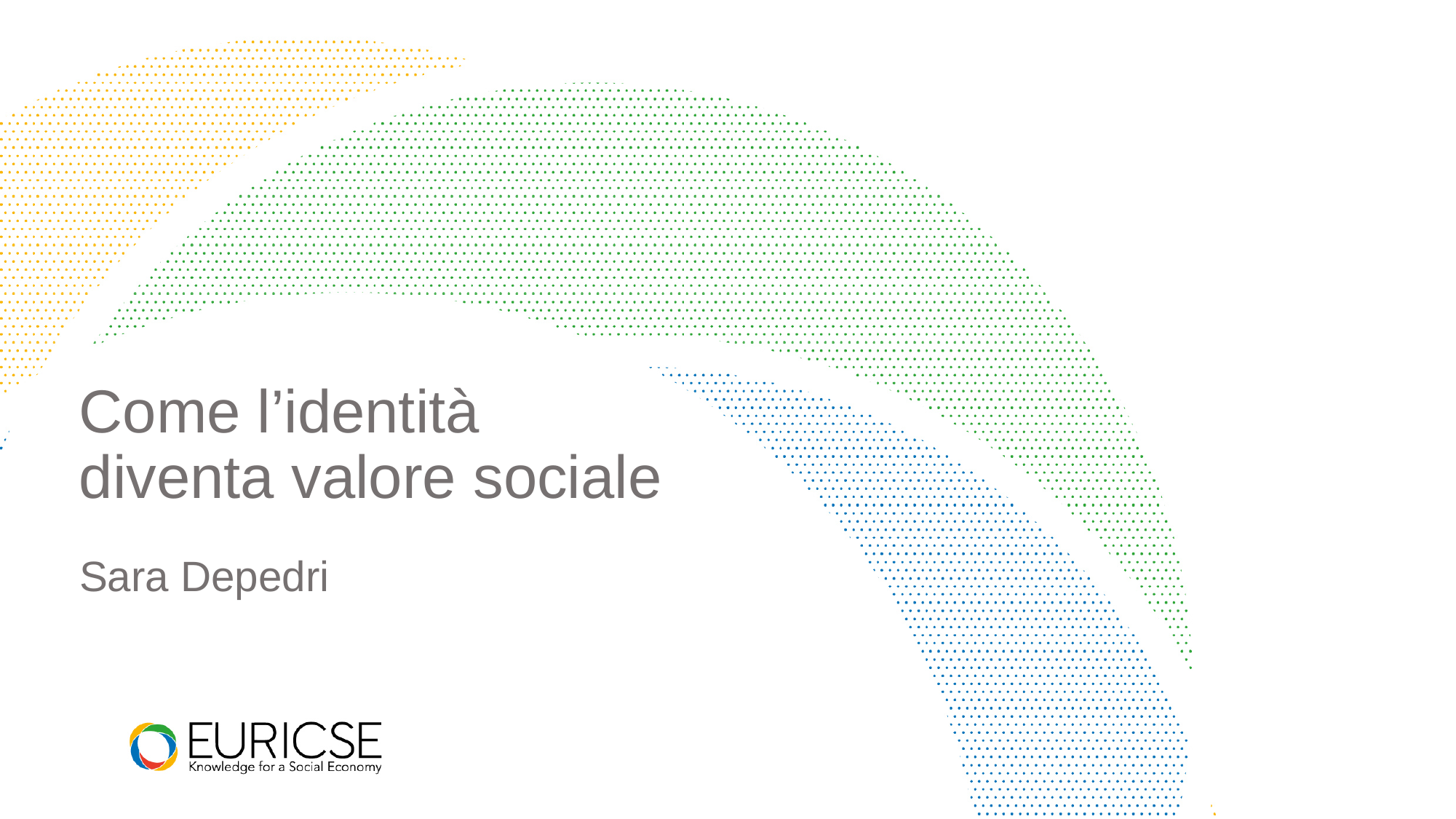

Come l’identità diventa valore sociale
Sara Depedri